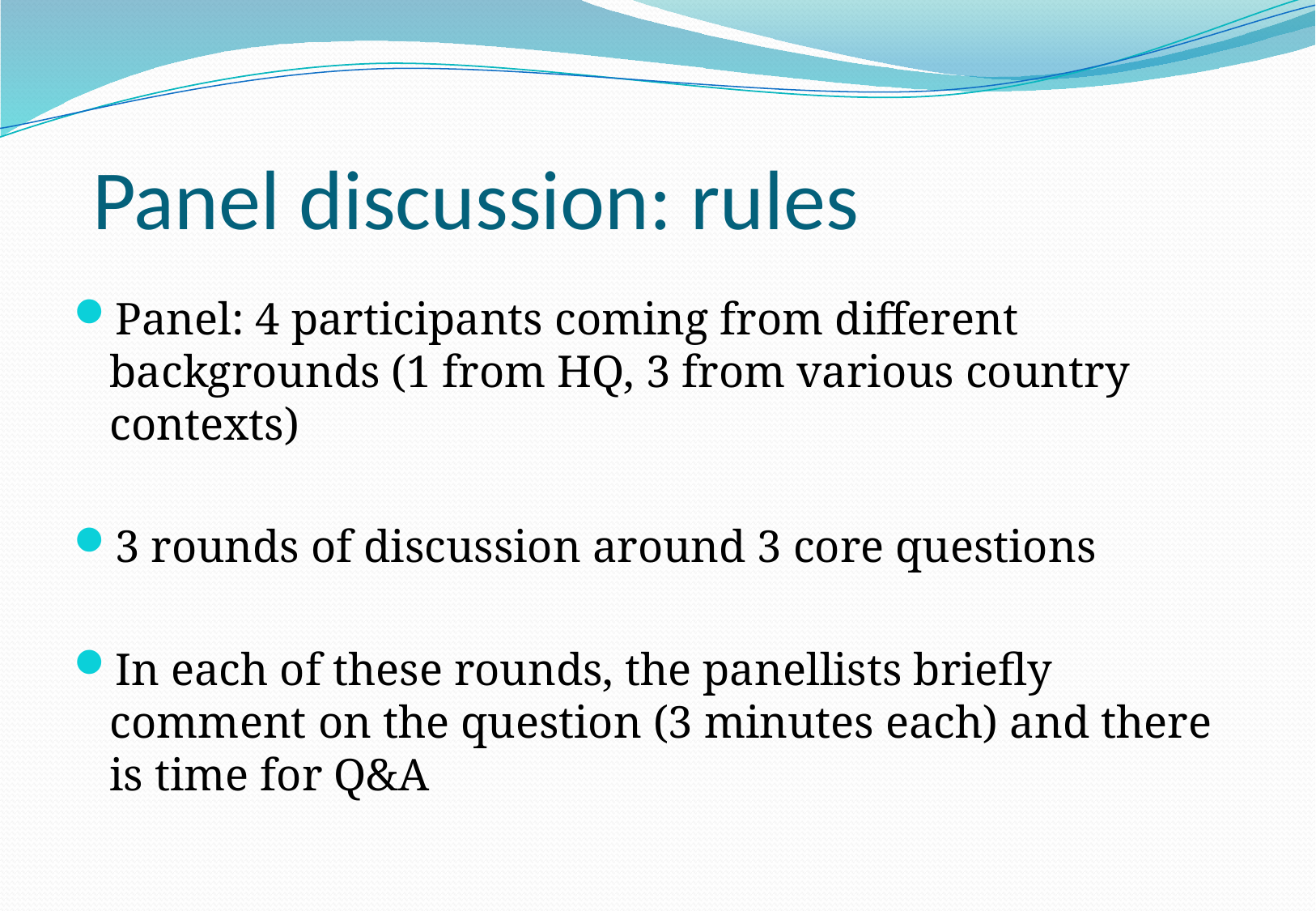

# Panel discussion: rules
Panel: 4 participants coming from different backgrounds (1 from HQ, 3 from various country contexts)

3 rounds of discussion around 3 core questions

In each of these rounds, the panellists briefly comment on the question (3 minutes each) and there is time for Q&A